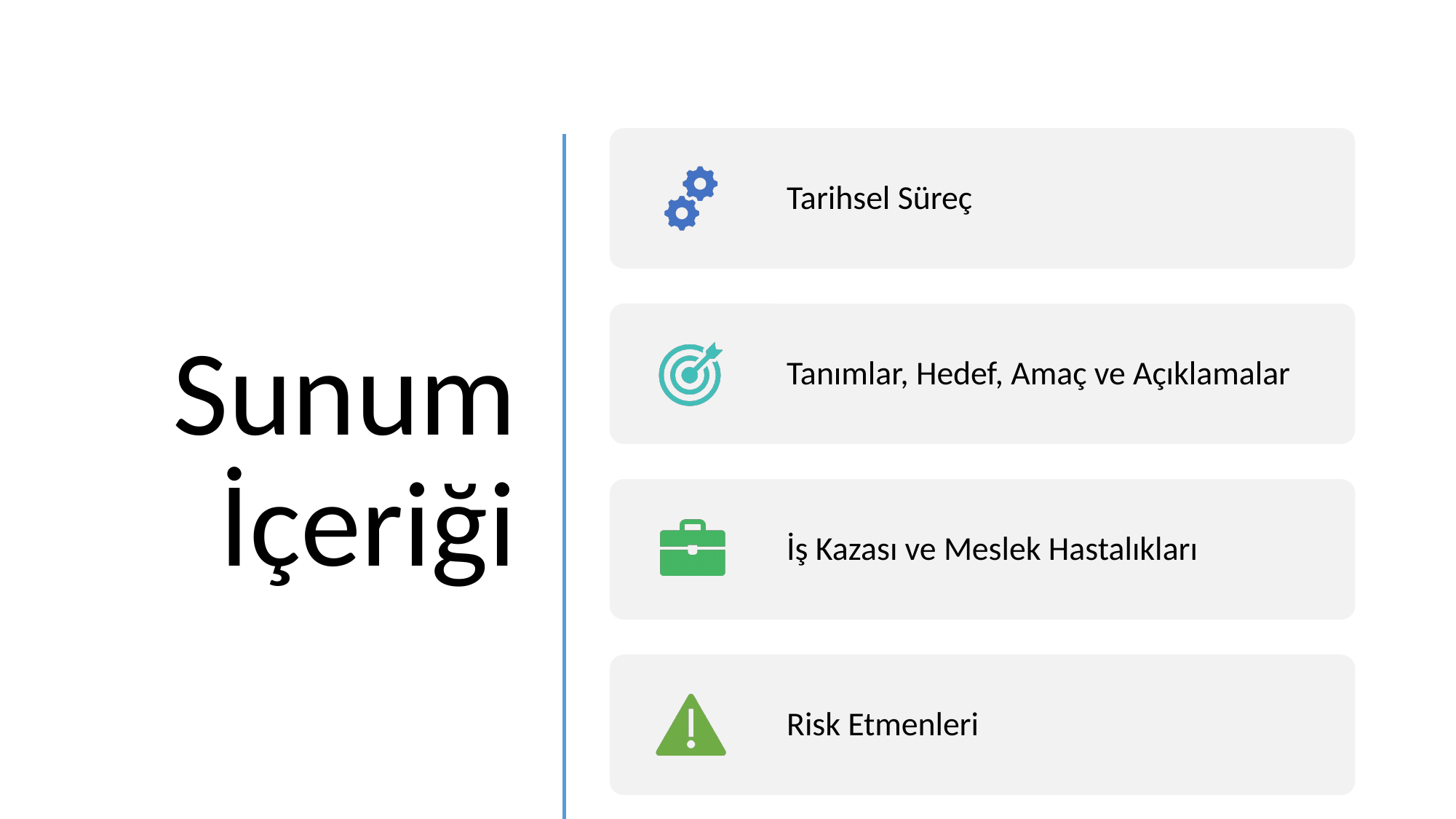

# Sunum İçeriği
Tarihsel Süreç
Tanımlar, Hedef, Amaç ve Açıklamalar
İş Kazası ve Meslek Hastalıkları
Risk Etmenleri